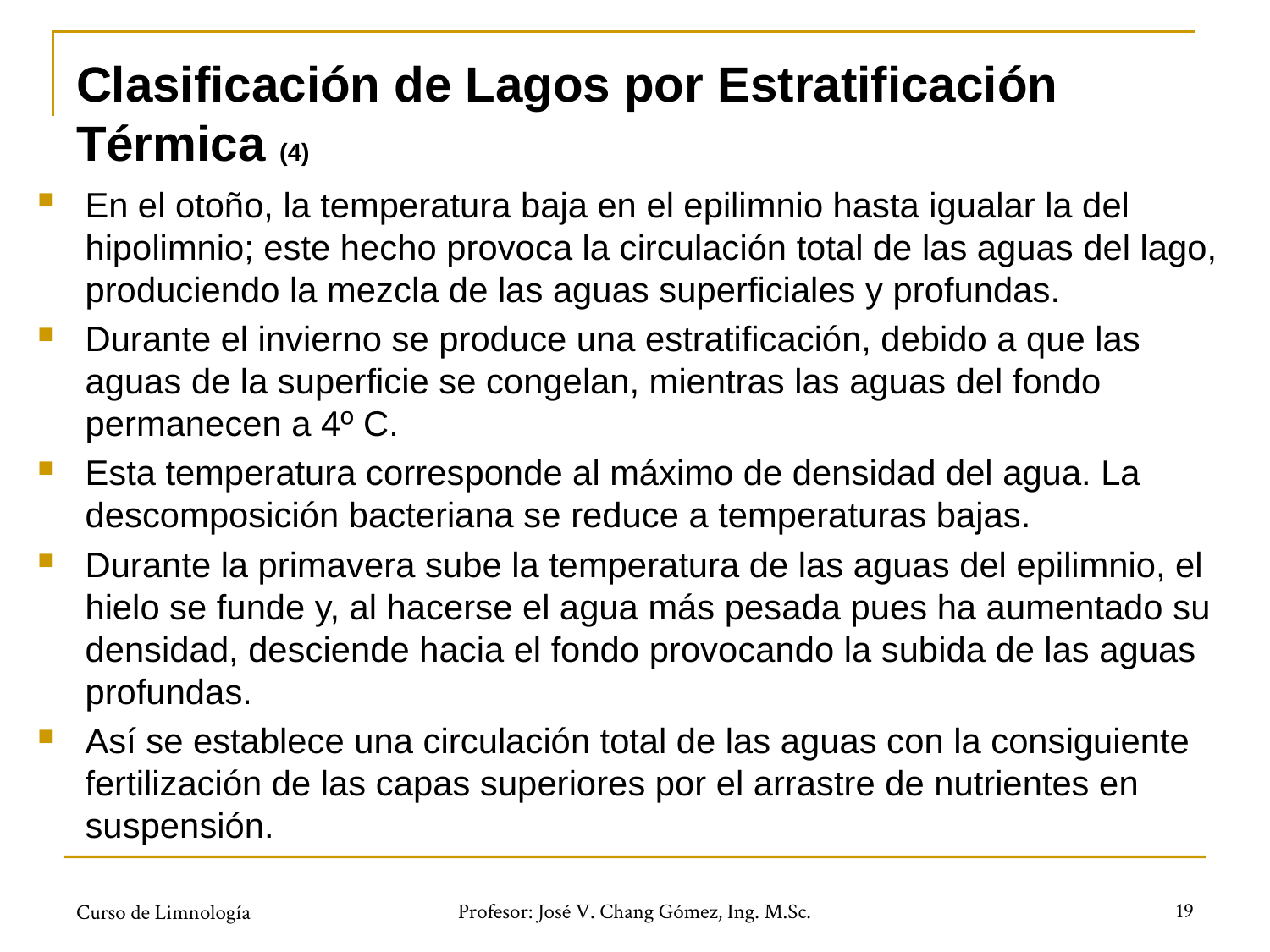

# Clasificación de Lagos por Estratificación Térmica (4)
En el otoño, la temperatura baja en el epilimnio hasta igualar la del hipolimnio; este hecho provoca la circulación total de las aguas del lago, produciendo la mezcla de las aguas superficiales y profundas.
Durante el invierno se produce una estratificación, debido a que las aguas de la superficie se congelan, mientras las aguas del fondo permanecen a 4º C.
Esta temperatura corresponde al máximo de densidad del agua. La descomposición bacteriana se reduce a temperaturas bajas.
Durante la primavera sube la temperatura de las aguas del epilimnio, el hielo se funde y, al hacerse el agua más pesada pues ha aumentado su densidad, desciende hacia el fondo provocando la subida de las aguas profundas.
Así se establece una circulación total de las aguas con la consiguiente fertilización de las capas superiores por el arrastre de nutrientes en suspensión.
Curso de Limnología
19
Profesor: José V. Chang Gómez, Ing. M.Sc.